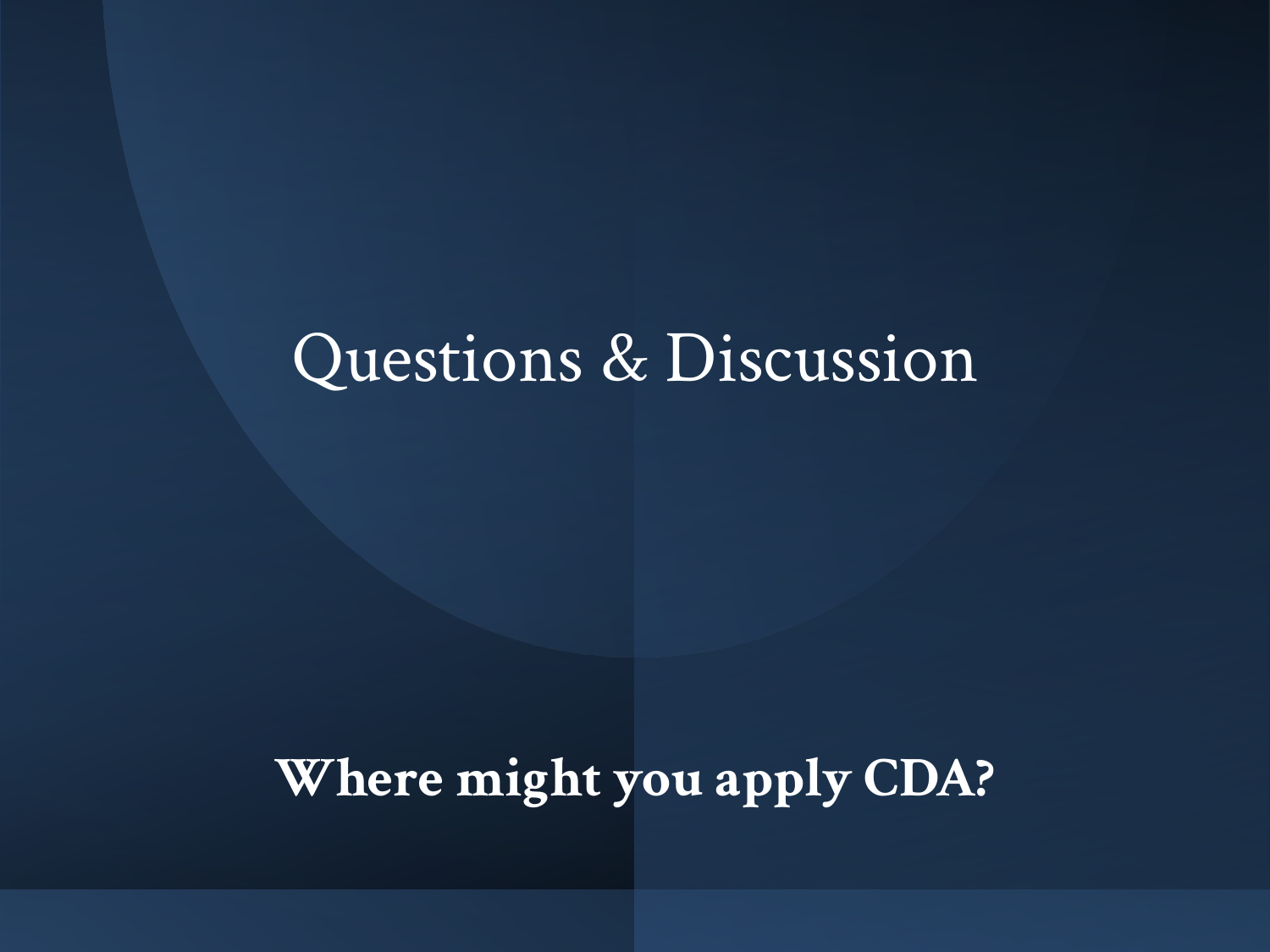

# Questions & Discussion
Where might you apply CDA?